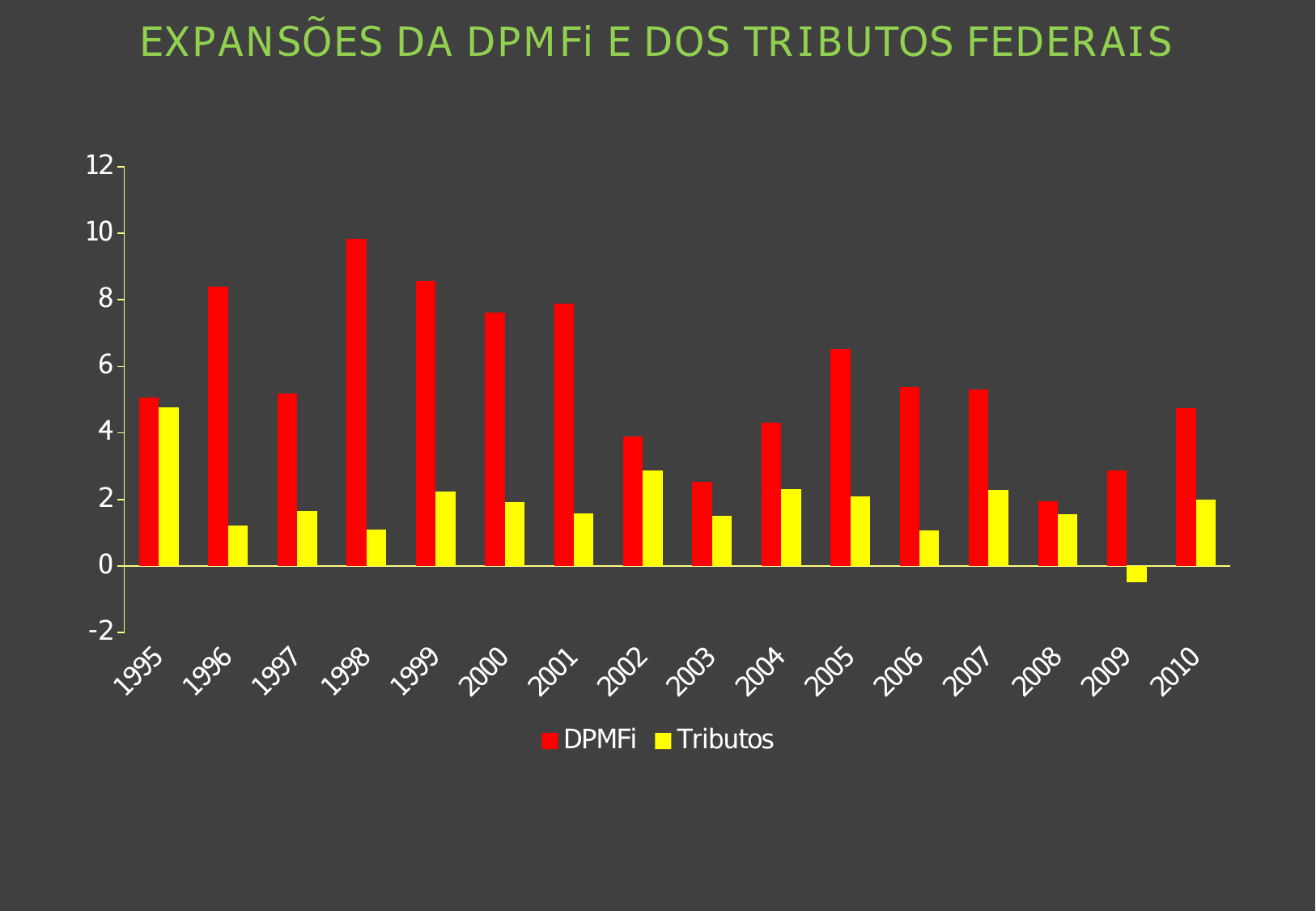

EXPANSÕES DA DPMFi E DOS TRIBUTOS FEDERAIS

### Chart

| Category | DPMFi | Tributos |
|---|---|---|
| 1995 | 5.0568062113224554 | 4.76091991917851 |
| 1996 | 8.38884802311058 | 1.210573373522767 |
| 1997 | 5.171803254944685 | 1.6438946416413758 |
| 1998 | 9.828187948211419 | 1.0912400130591846 |
| 1999 | 8.562015089367923 | 2.236281592486753 |
| 2000 | 7.628712988036364 | 1.911411833669357 |
| 2001 | 7.8919392518953755 | 1.5880368425417934 |
| 2002 | 3.887446730505038 | 2.866368286979078 |
| 2003 | 2.526561435515543 | 1.5189768244087505 |
| 2004 | 4.296145468751922 | 2.298666164065059 |
| 2005 | 6.522426246948743 | 2.090600527432323 |
| 2006 | 5.374426778326546 | 1.0773431442705501 |
| 2007 | 5.29876631376249 | 2.288802986225079 |
| 2008 | 1.951631877408507 | 1.5498787132403695 |
| 2009 | 2.8791965621178552 | -0.4887579786392381 |
| 2010 | 4.744720908544548 | 1.9948800977753274 |